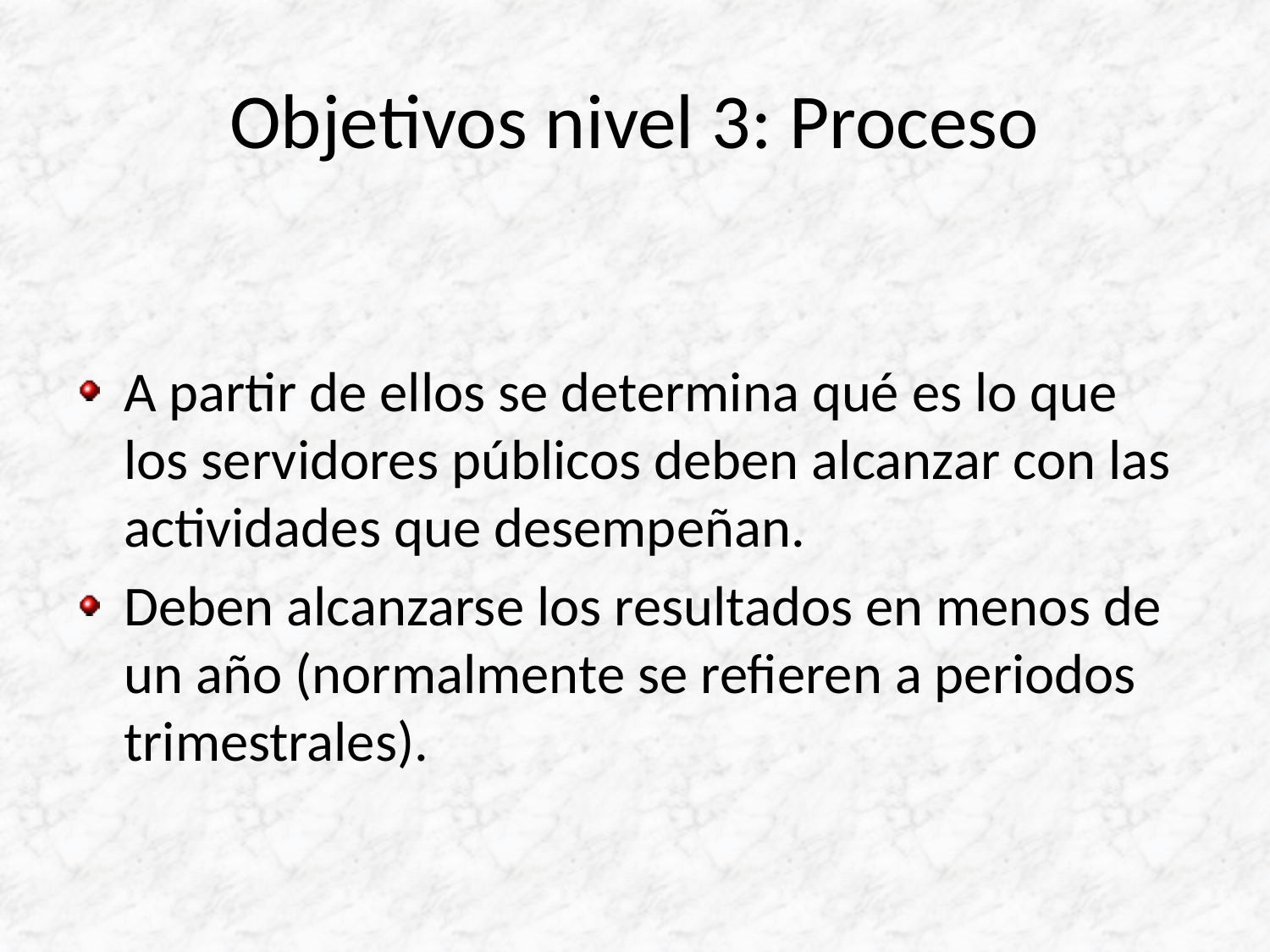

# Objetivos nivel 3: Proceso
A partir de ellos se determina qué es lo que los servidores públicos deben alcanzar con las actividades que desempeñan.
Deben alcanzarse los resultados en menos de un año (normalmente se refieren a periodos trimestrales).